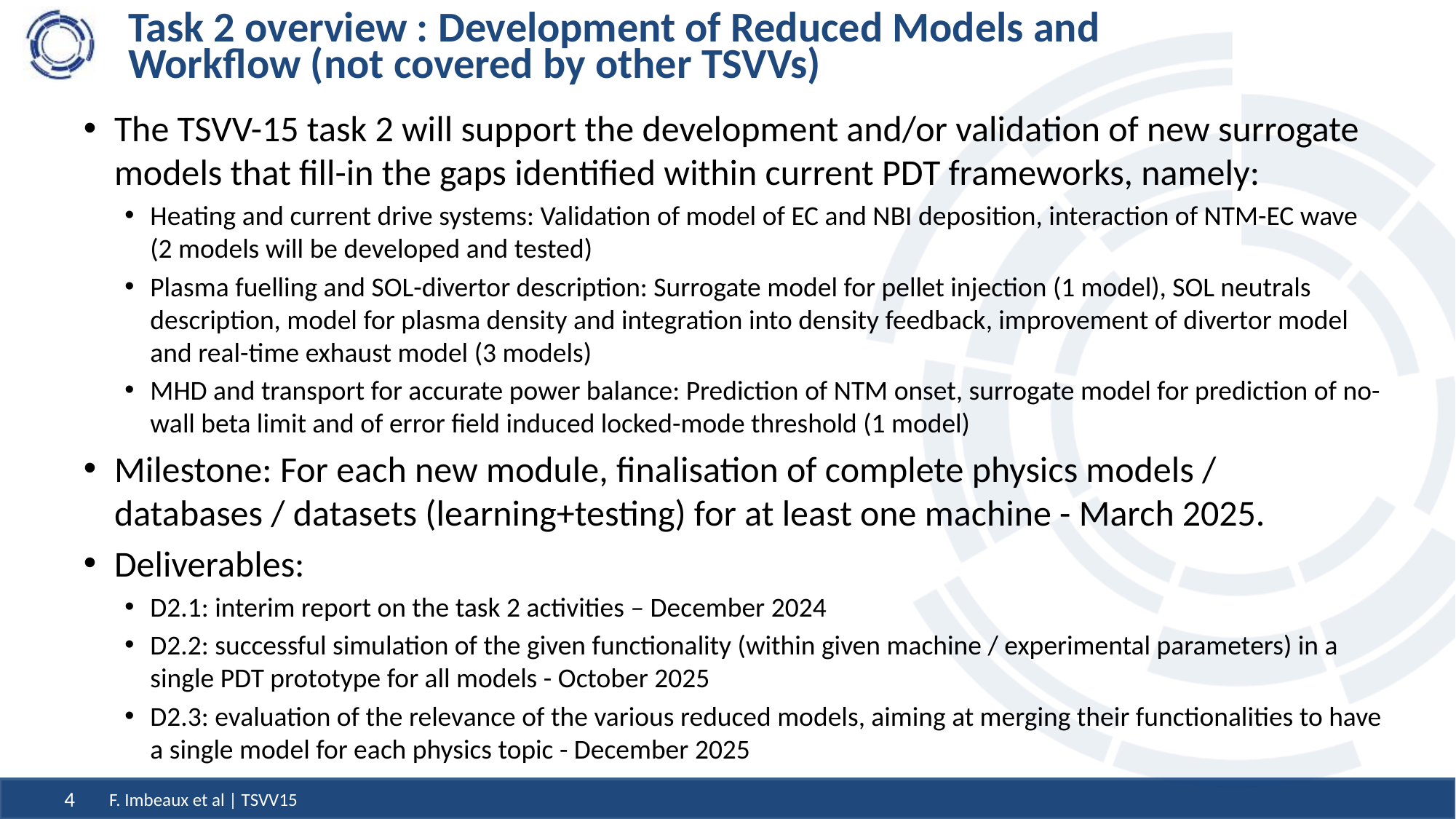

# Task 2 overview : Development of Reduced Models and Workflow (not covered by other TSVVs)
The TSVV-15 task 2 will support the development and/or validation of new surrogate models that fill-in the gaps identified within current PDT frameworks, namely:
Heating and current drive systems: Validation of model of EC and NBI deposition, interaction of NTM-EC wave (2 models will be developed and tested)
Plasma fuelling and SOL-divertor description: Surrogate model for pellet injection (1 model), SOL neutrals description, model for plasma density and integration into density feedback, improvement of divertor model and real-time exhaust model (3 models)
MHD and transport for accurate power balance: Prediction of NTM onset, surrogate model for prediction of no-wall beta limit and of error field induced locked-mode threshold (1 model)
Milestone: For each new module, finalisation of complete physics models / databases / datasets (learning+testing) for at least one machine - March 2025.
Deliverables:
D2.1: interim report on the task 2 activities – December 2024
D2.2: successful simulation of the given functionality (within given machine / experimental parameters) in a single PDT prototype for all models - October 2025
D2.3: evaluation of the relevance of the various reduced models, aiming at merging their functionalities to have a single model for each physics topic - December 2025

F. Imbeaux et al | TSVV15
4